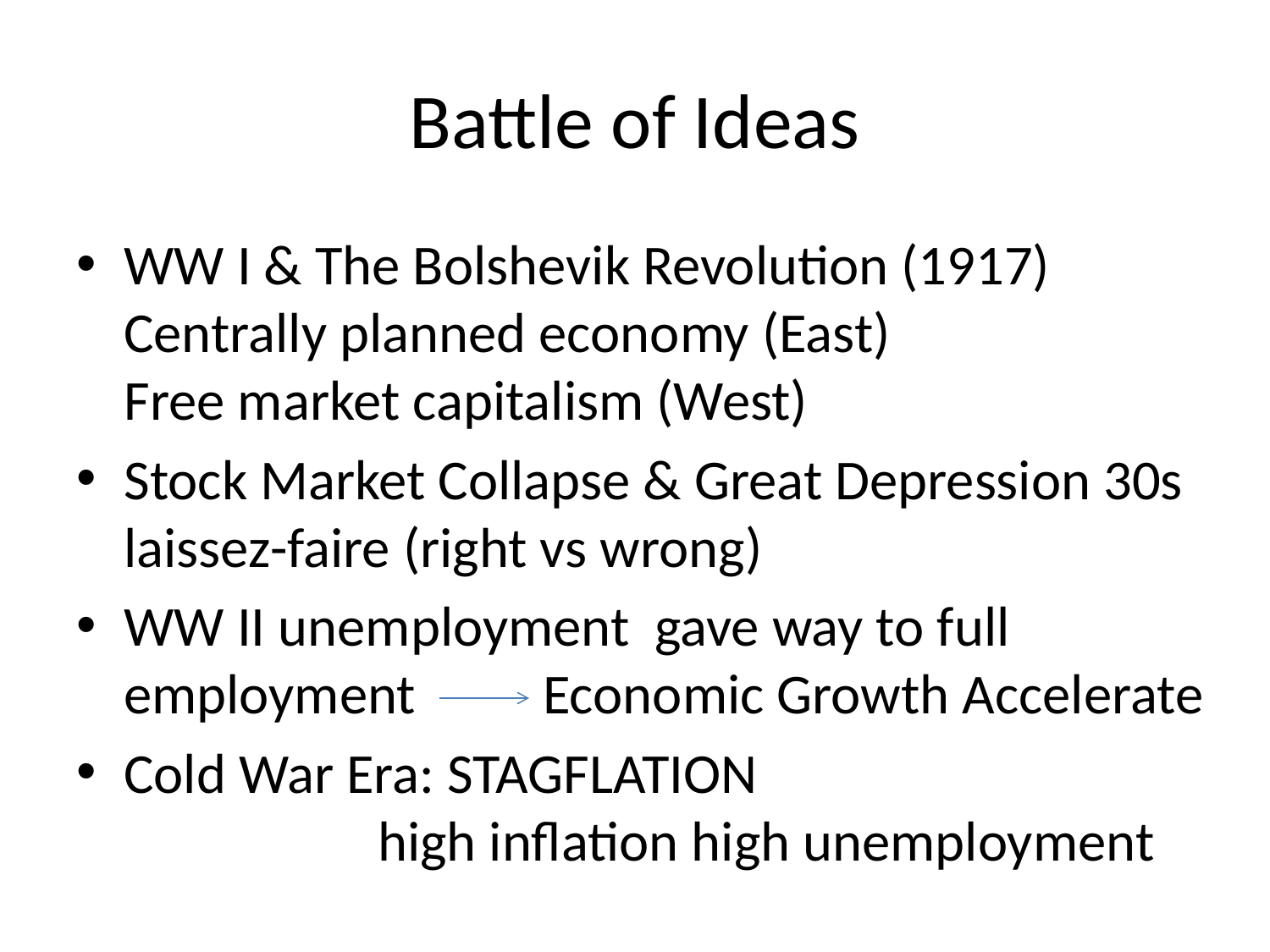

# Battle of Ideas
WW I & The Bolshevik Revolution (1917)
Centrally planned economy (East)
Free market capitalism (West)
Stock Market Collapse & Great Depression 30s
laissez-faire (right vs wrong)
WW II unemployment  gave way to full employment          Economic Growth Accelerate
Cold War Era: STAGFLATION
		high inflation high unemployment